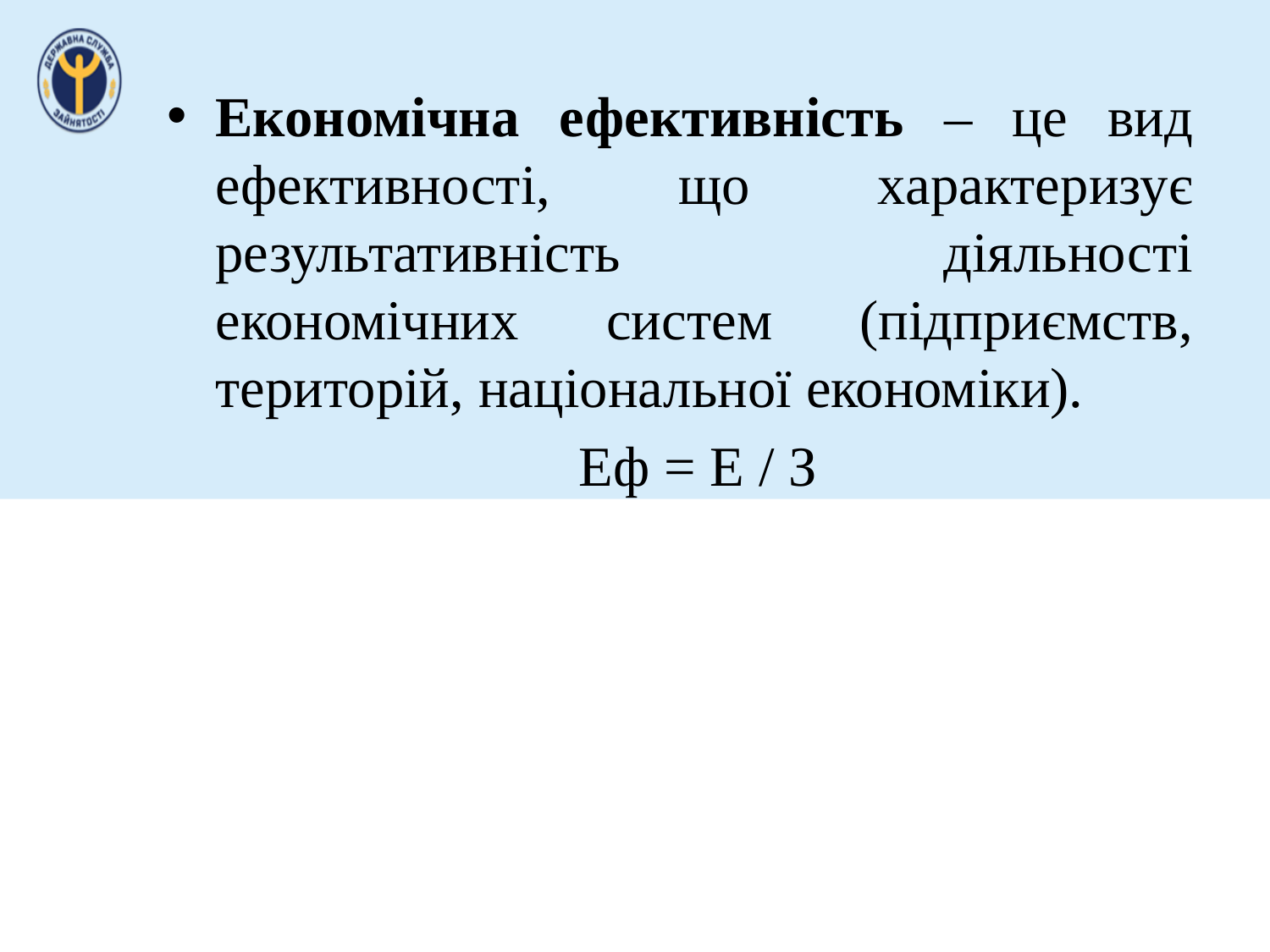

Економічна ефективність – це вид ефективності, що характеризує результативність діяльності економічних систем (підприємств, територій, національної економіки).
                             Еф = Е / З